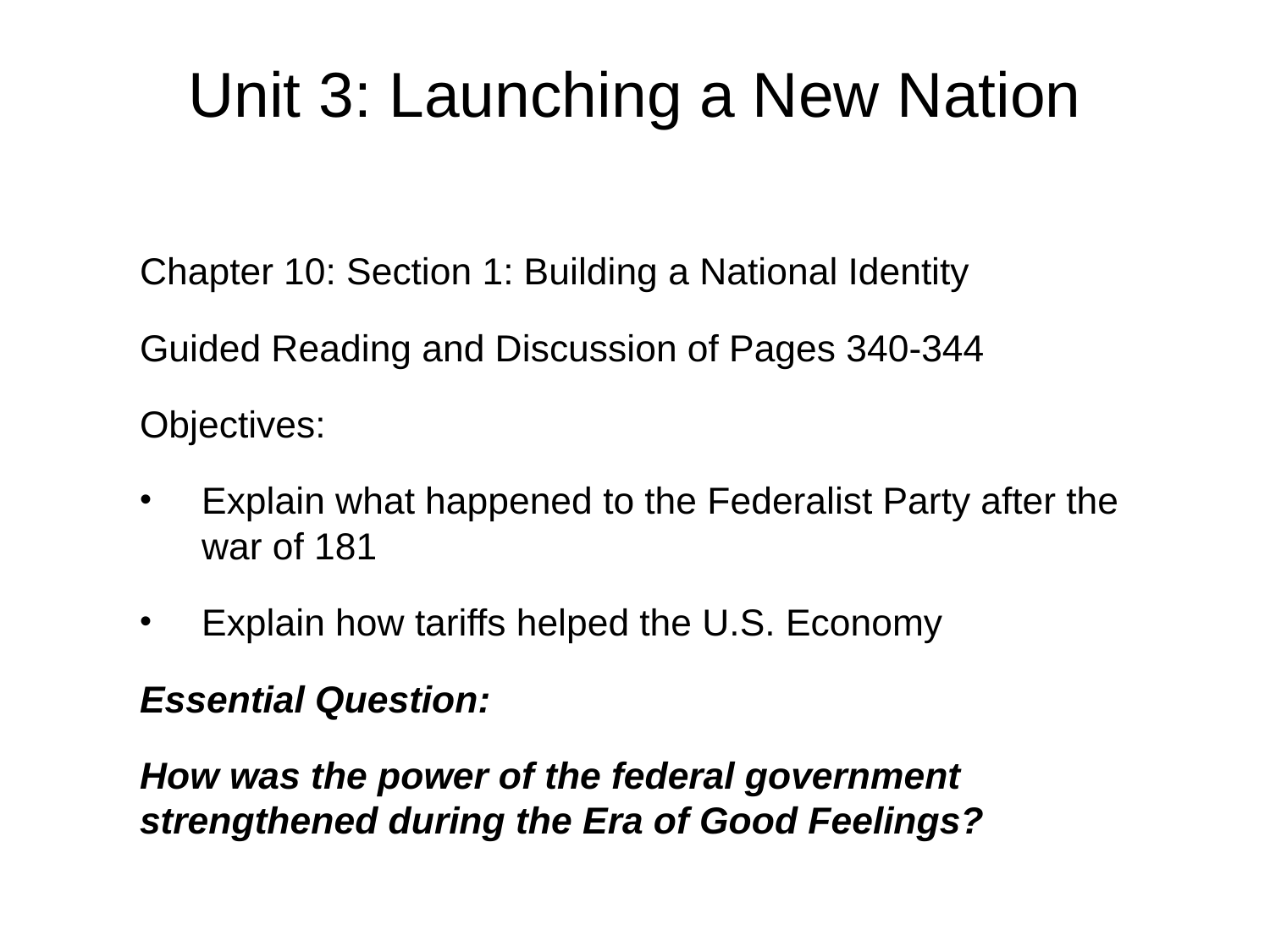

# Unit 3: Launching a New Nation
Chapter 10: Section 1: Building a National Identity
Guided Reading and Discussion of Pages 340-344
Objectives:
Explain what happened to the Federalist Party after the war of 181
Explain how tariffs helped the U.S. Economy
Essential Question:
How was the power of the federal government strengthened during the Era of Good Feelings?